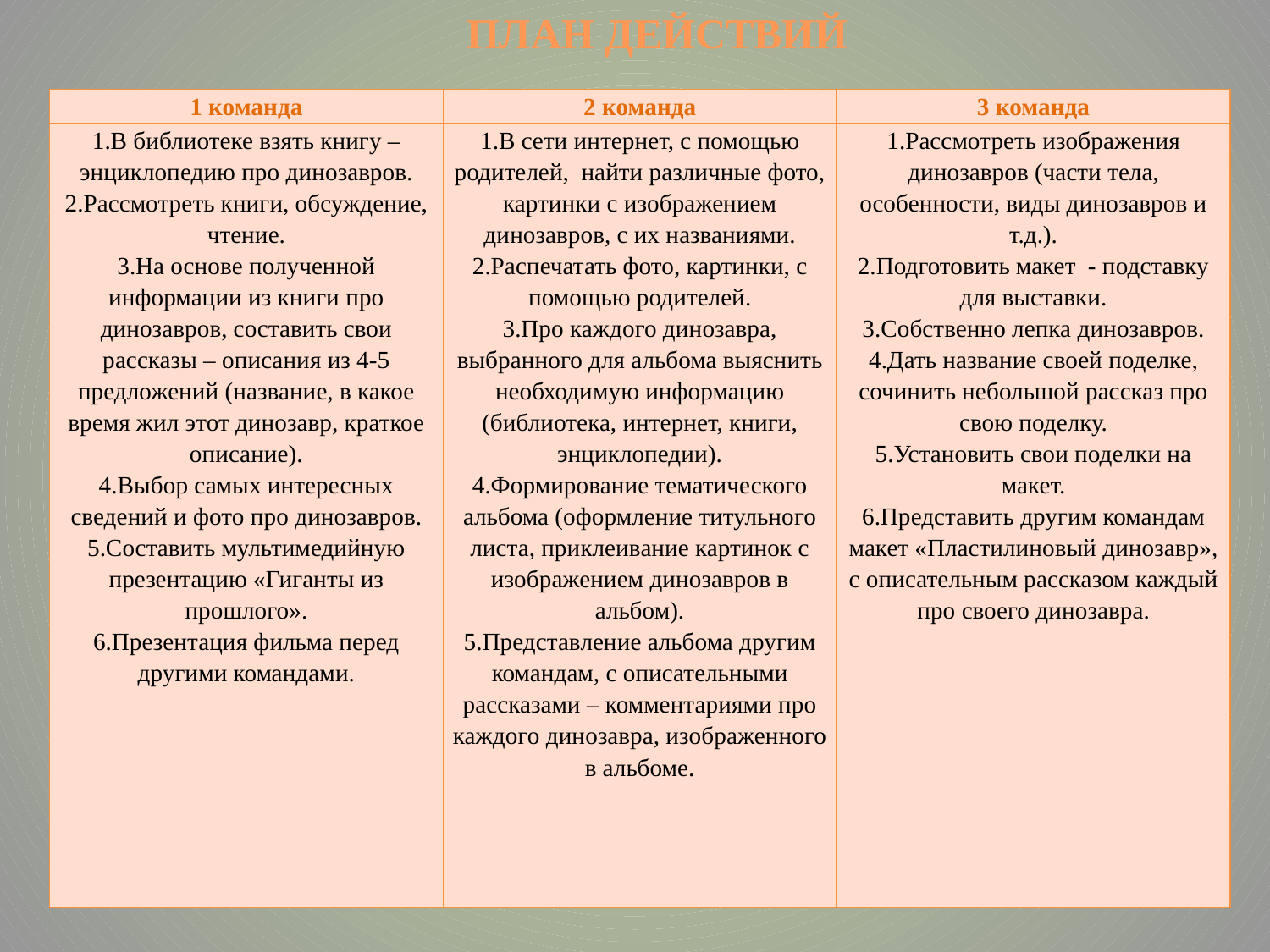

ПЛАН ДЕЙСТВИЙ
| 1 команда | 2 команда | 3 команда |
| --- | --- | --- |
| 1.В библиотеке взять книгу – энциклопедию про динозавров. 2.Рассмотреть книги, обсуждение, чтение. 3.На основе полученной информации из книги про динозавров, составить свои рассказы – описания из 4-5 предложений (название, в какое время жил этот динозавр, краткое описание). 4.Выбор самых интересных сведений и фото про динозавров. 5.Составить мультимедийную презентацию «Гиганты из прошлого». 6.Презентация фильма перед другими командами. | 1.В сети интернет, с помощью родителей, найти различные фото, картинки с изображением динозавров, с их названиями. 2.Распечатать фото, картинки, с помощью родителей. 3.Про каждого динозавра, выбранного для альбома выяснить необходимую информацию (библиотека, интернет, книги, энциклопедии). 4.Формирование тематического альбома (оформление титульного листа, приклеивание картинок с изображением динозавров в альбом). 5.Представление альбома другим командам, с описательными рассказами – комментариями про каждого динозавра, изображенного в альбоме. | 1.Рассмотреть изображения динозавров (части тела, особенности, виды динозавров и т.д.). 2.Подготовить макет - подставку для выставки. 3.Собственно лепка динозавров. 4.Дать название своей поделке, сочинить небольшой рассказ про свою поделку. 5.Установить свои поделки на макет. 6.Представить другим командам макет «Пластилиновый динозавр», с описательным рассказом каждый про своего динозавра. |